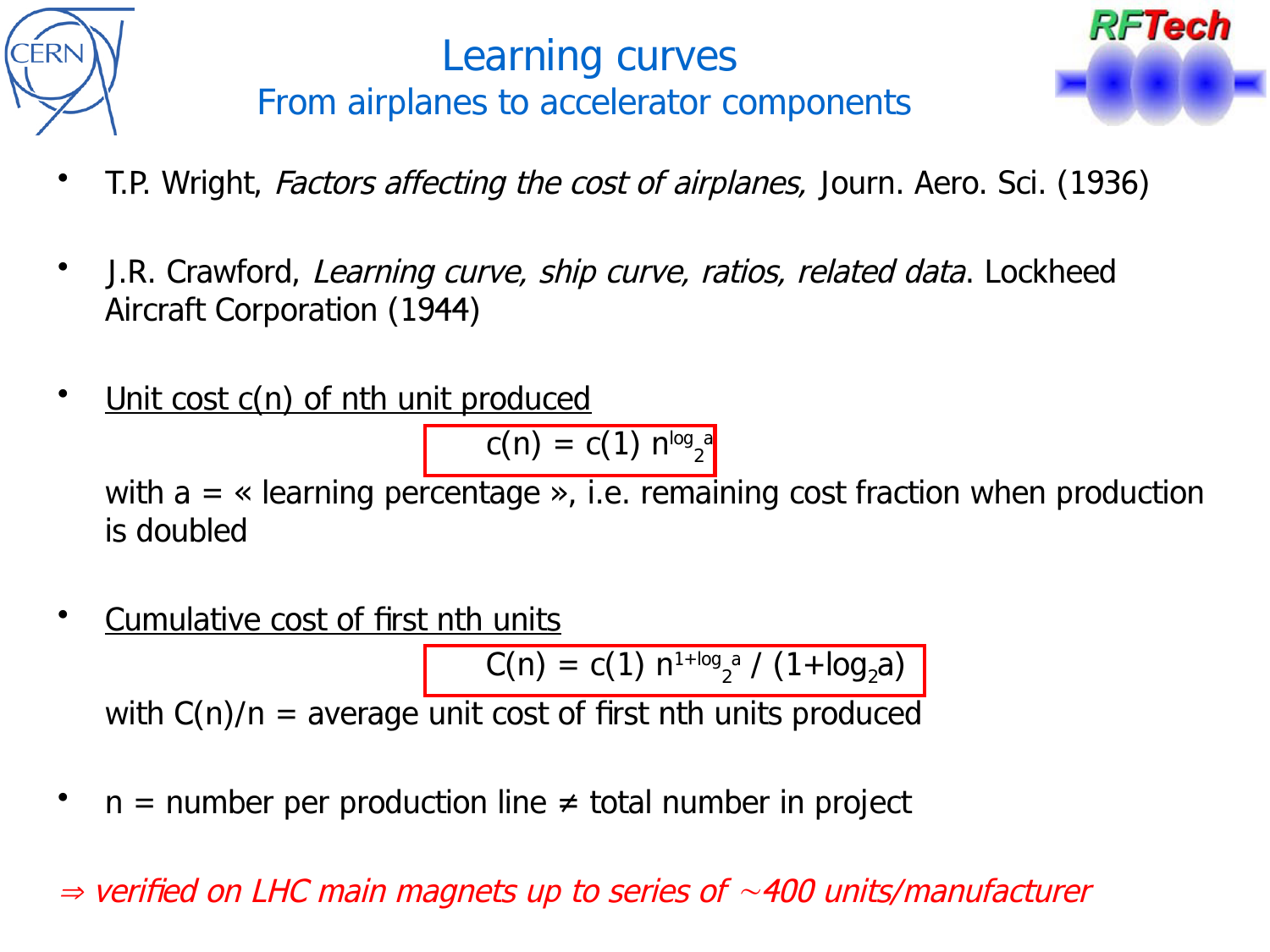

Learning curves
From airplanes to accelerator components
T.P. Wright, Factors affecting the cost of airplanes, Journ. Aero. Sci. (1936)

J.R. Crawford, Learning curve, ship curve, ratios, related data. Lockheed Aircraft Corporation (1944)

Unit cost c(n) of nth unit produced
				c(n) = c(1) nlog2a
	with a = « learning percentage », i.e. remaining cost fraction when production is doubled

Cumulative cost of first nth units
				C(n) = c(1) n1+log2a / (1+log2a)
	with C(n)/n = average unit cost of first nth units produced

n = number per production line ≠ total number in project

⇒ verified on LHC main magnets up to series of ∼400 units/manufacturer